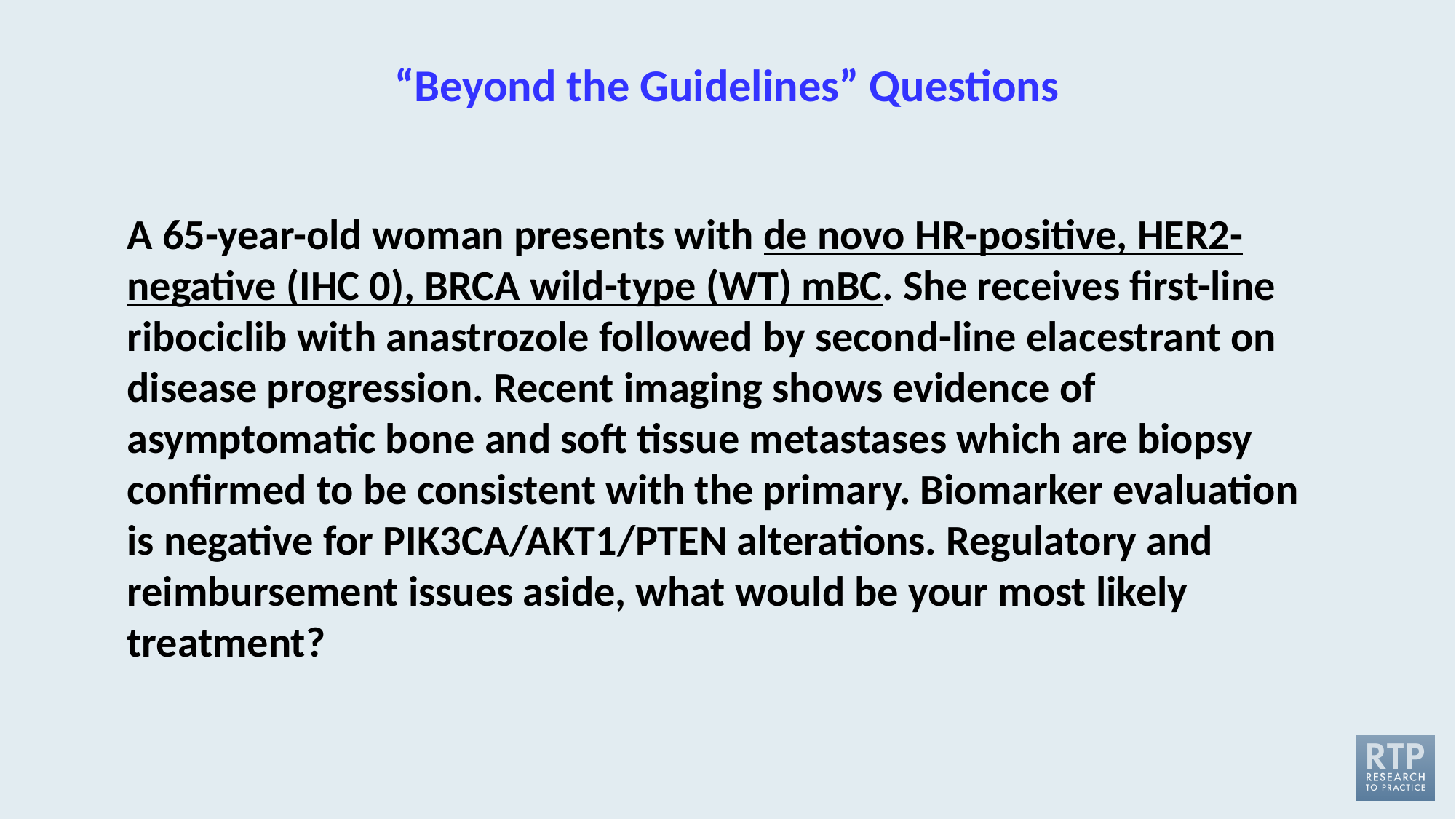

“Beyond the Guidelines” Questions
A 65-year-old woman presents with de novo HR-positive, HER2-negative (IHC 0), BRCA wild-type (WT) mBC. She receives first-line ribociclib with anastrozole followed by second-line elacestrant on disease progression. Recent imaging shows evidence of asymptomatic bone and soft tissue metastases which are biopsy confirmed to be consistent with the primary. Biomarker evaluation is negative for PIK3CA/AKT1/PTEN alterations. Regulatory and reimbursement issues aside, what would be your most likely treatment?